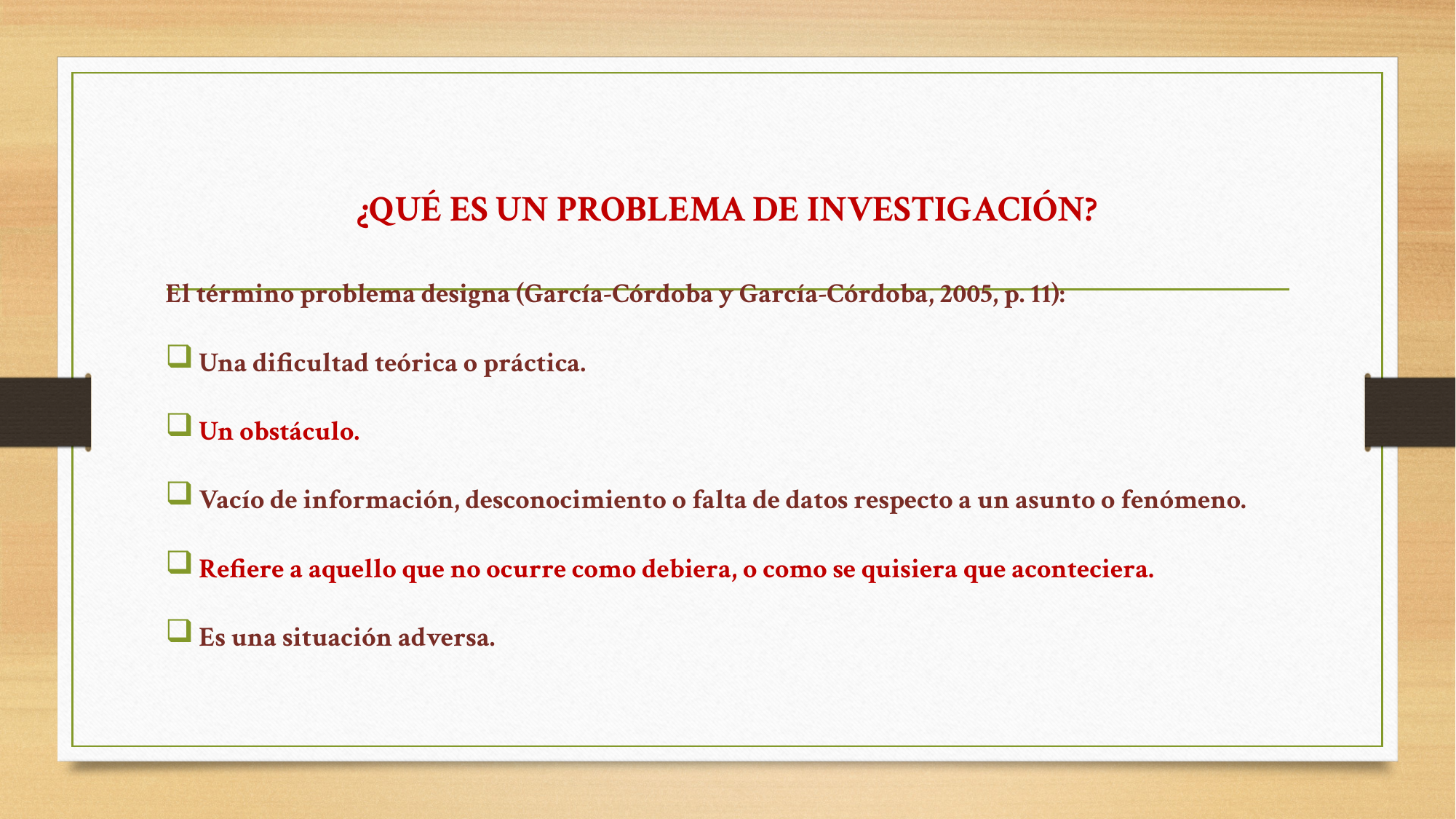

# ¿QUÉ ES UN PROBLEMA DE INVESTIGACIÓN?
El término problema designa (García-Córdoba y García-Córdoba, 2005, p. 11):
Una dificultad teórica o práctica.
Un obstáculo.
Vacío de información, desconocimiento o falta de datos respecto a un asunto o fenómeno.
Refiere a aquello que no ocurre como debiera, o como se quisiera que aconteciera.
Es una situación adversa.